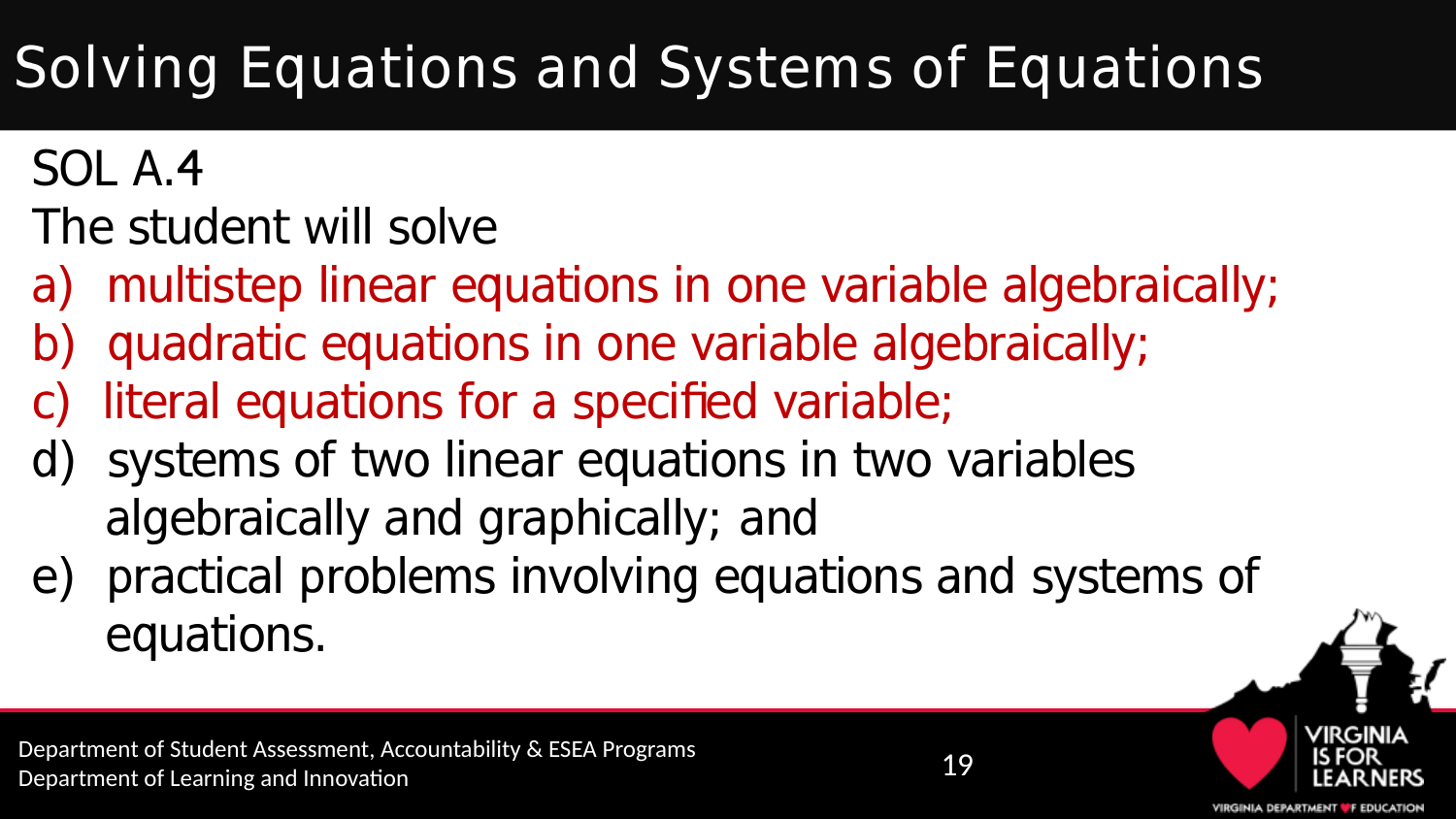

# Solving Equations and Systems of Equations
SOL A.4
The student will solve
a)  multistep linear equations in one variable algebraically;
b)  quadratic equations in one variable algebraically;
c)  literal equations for a specified variable;
d)  systems of two linear equations in two variables algebraically and graphically; and
e)  practical problems involving equations and systems of equations.